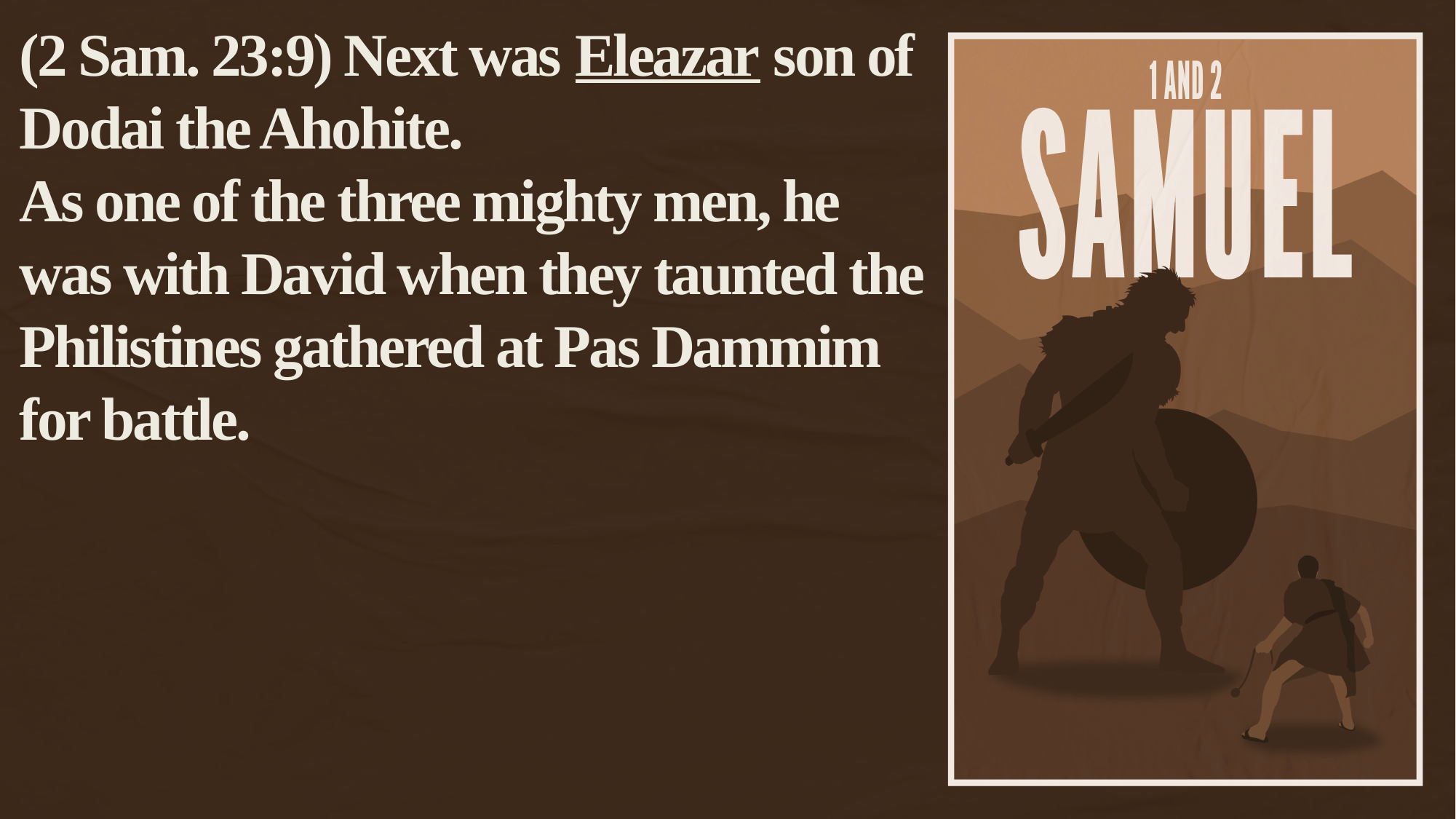

(2 Sam. 23:9) Next was Eleazar son of Dodai the Ahohite.
As one of the three mighty men, he was with David when they taunted the Philistines gathered at Pas Dammim for battle.